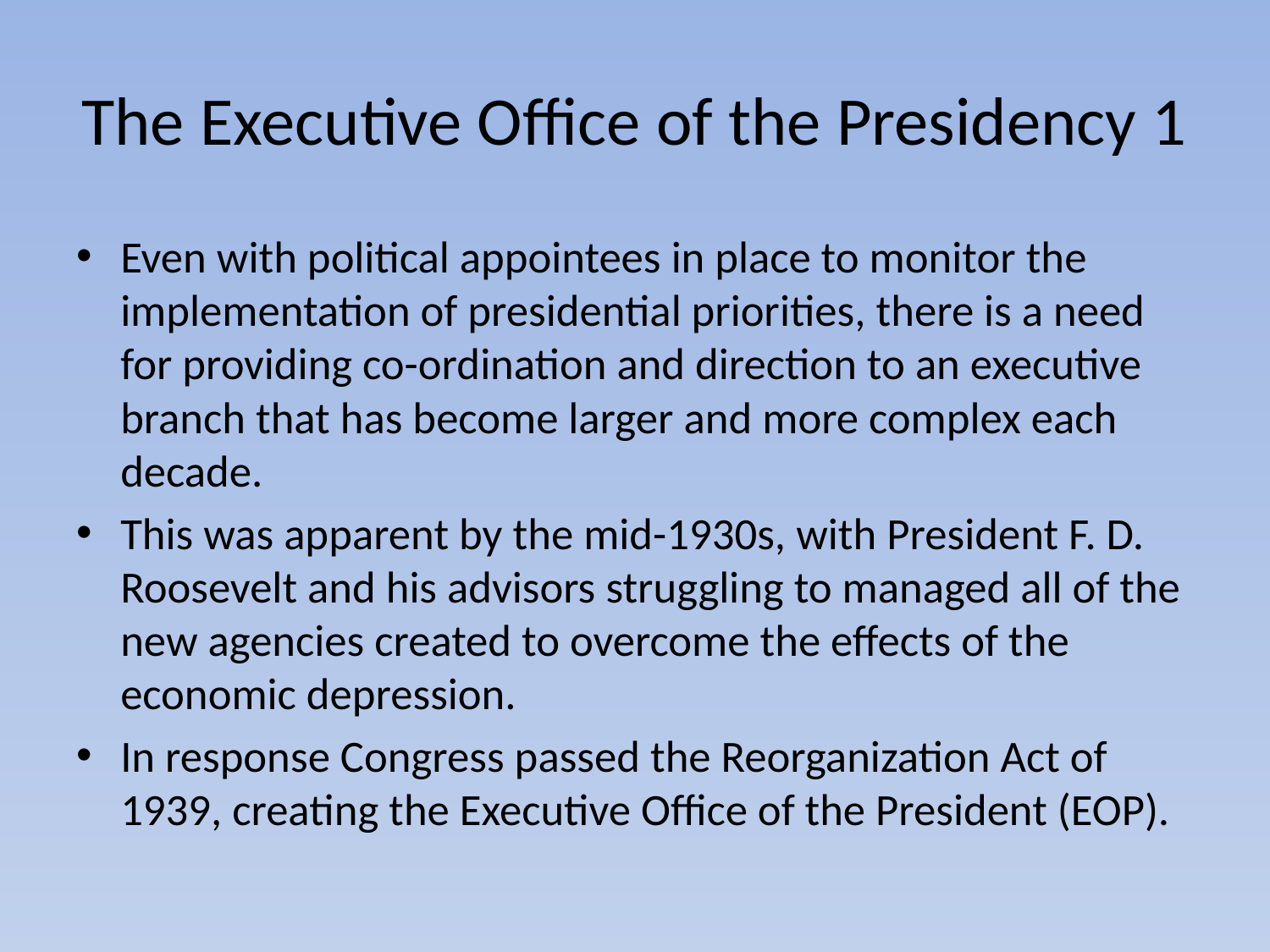

# The Executive Office of the Presidency 1
Even with political appointees in place to monitor the implementation of presidential priorities, there is a need for providing co-ordination and direction to an executive branch that has become larger and more complex each decade.
This was apparent by the mid-1930s, with President F. D. Roosevelt and his advisors struggling to managed all of the new agencies created to overcome the effects of the economic depression.
In response Congress passed the Reorganization Act of 1939, creating the Executive Office of the President (EOP).